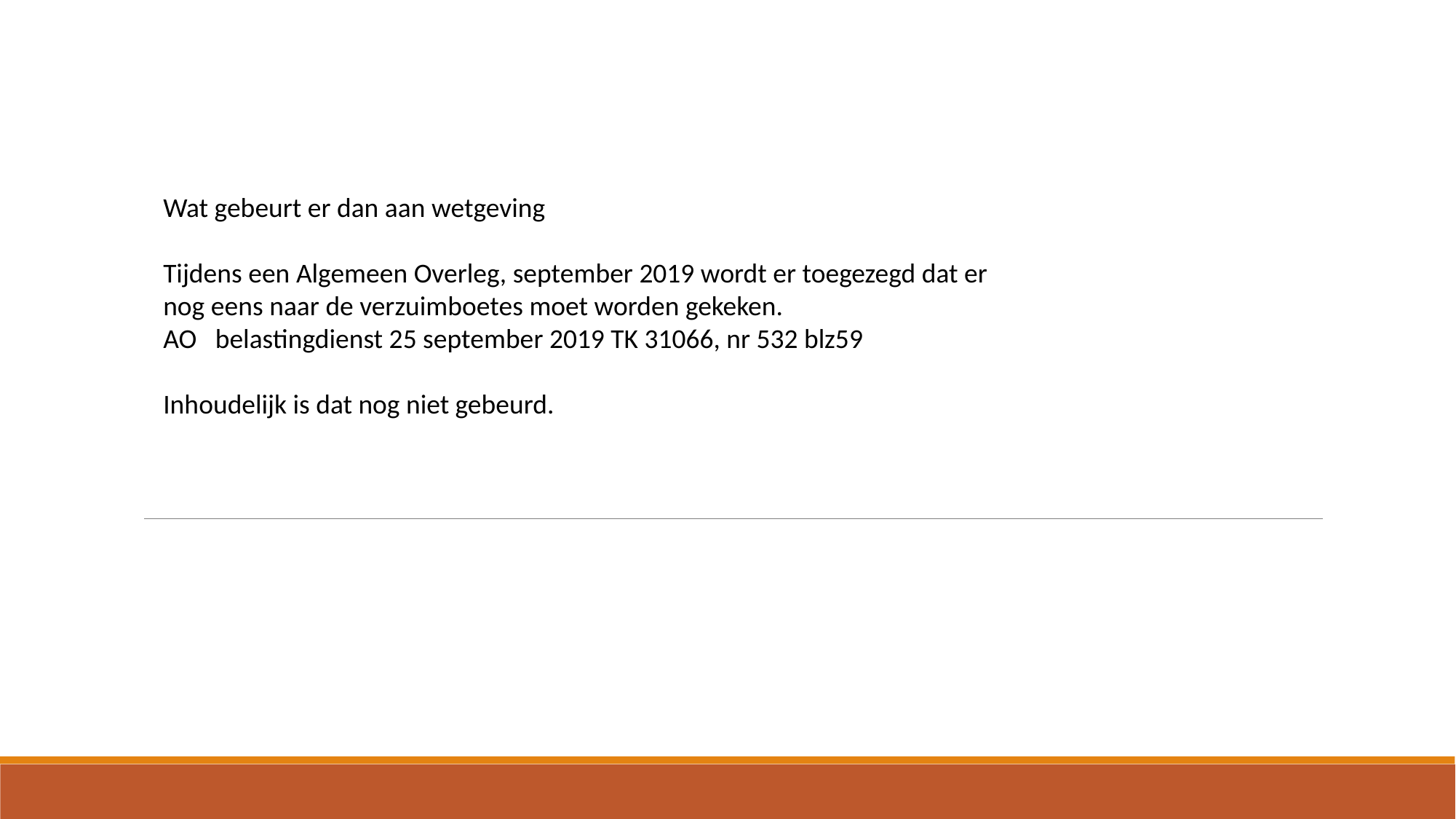

Wat gebeurt er dan aan wetgeving

Tijdens een Algemeen Overleg, september 2019 wordt er toegezegd dat er nog eens naar de verzuimboetes moet worden gekeken.
AO   belastingdienst 25 september 2019 TK 31066, nr 532 blz59

Inhoudelijk is dat nog niet gebeurd.